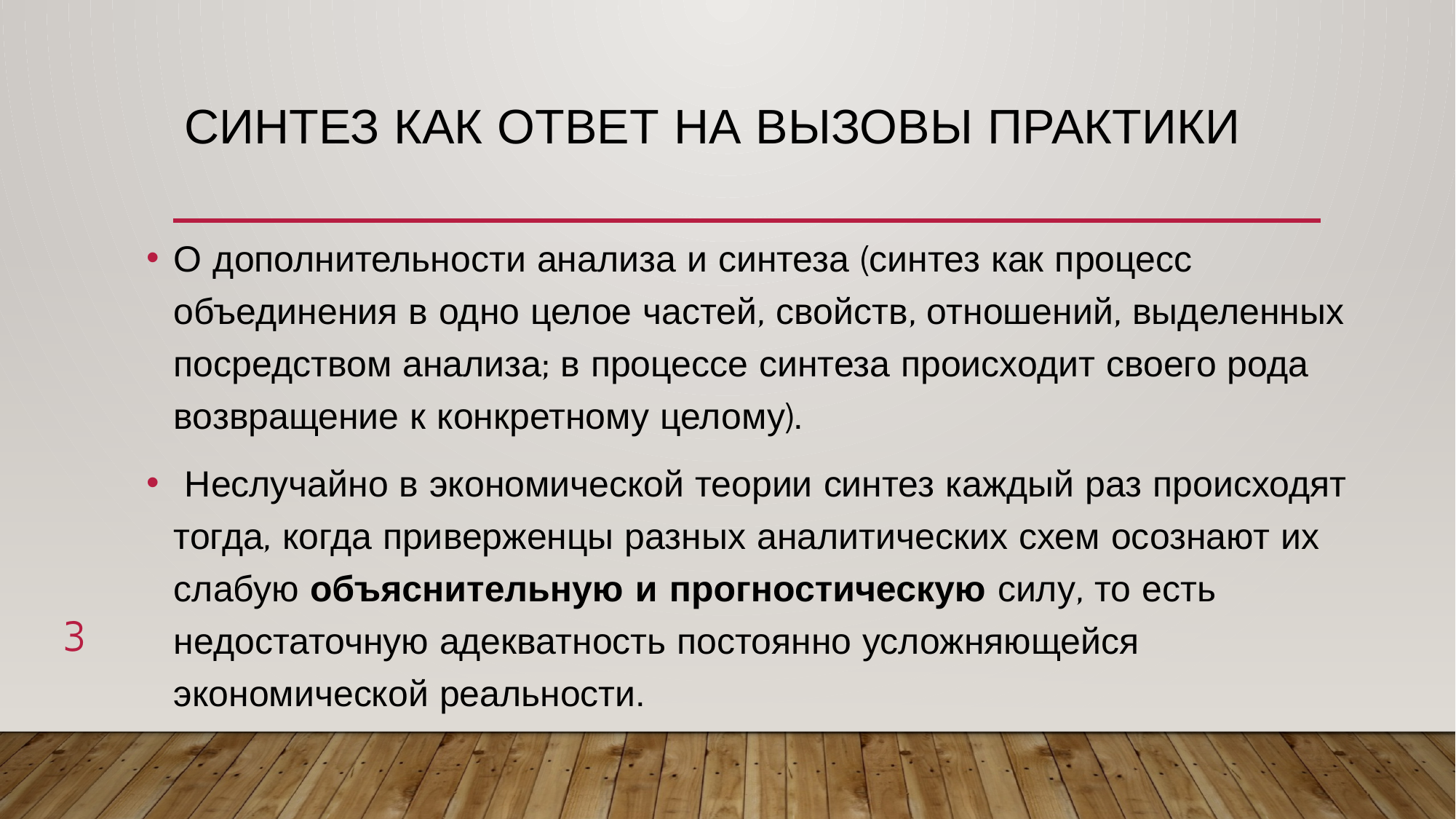

# Синтез как ответ на вызовы практики
О дополнительности анализа и синтеза (синтез как процесс объединения в одно целое частей, свойств, отношений, выделенных посредством анализа; в процессе синтеза происходит своего рода возвращение к конкретному целому).
 Неслучайно в экономической теории синтез каждый раз происходят тогда, когда приверженцы разных аналитических схем осознают их слабую объяснительную и прогностическую силу, то есть недостаточную адекватность постоянно усложняющейся экономической реальности.
3